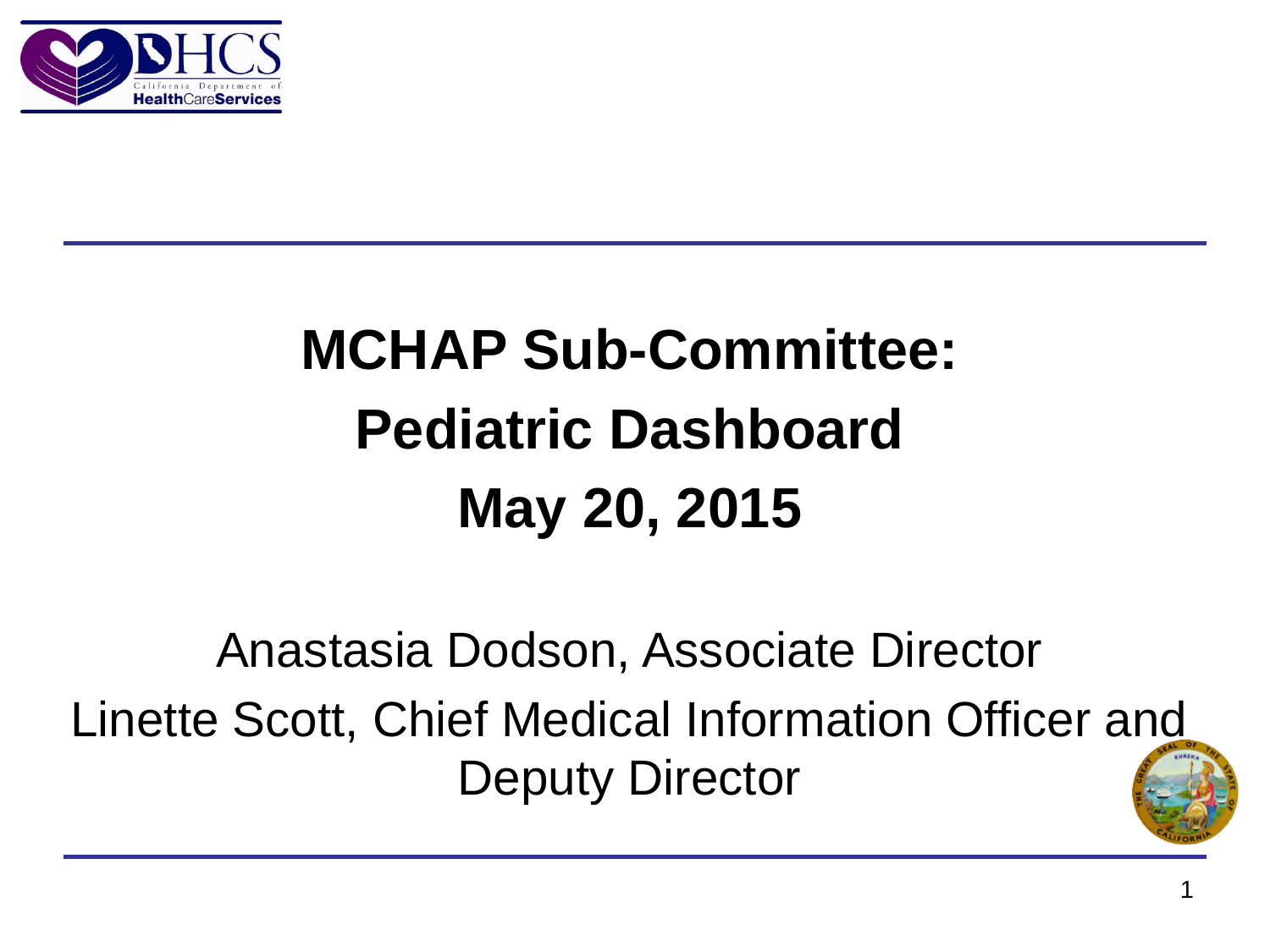

MCHAP Sub-Committee:
Pediatric Dashboard
May 20, 2015

Anastasia Dodson, Associate Director
Linette Scott, Chief Medical Information Officer and Deputy Director
1